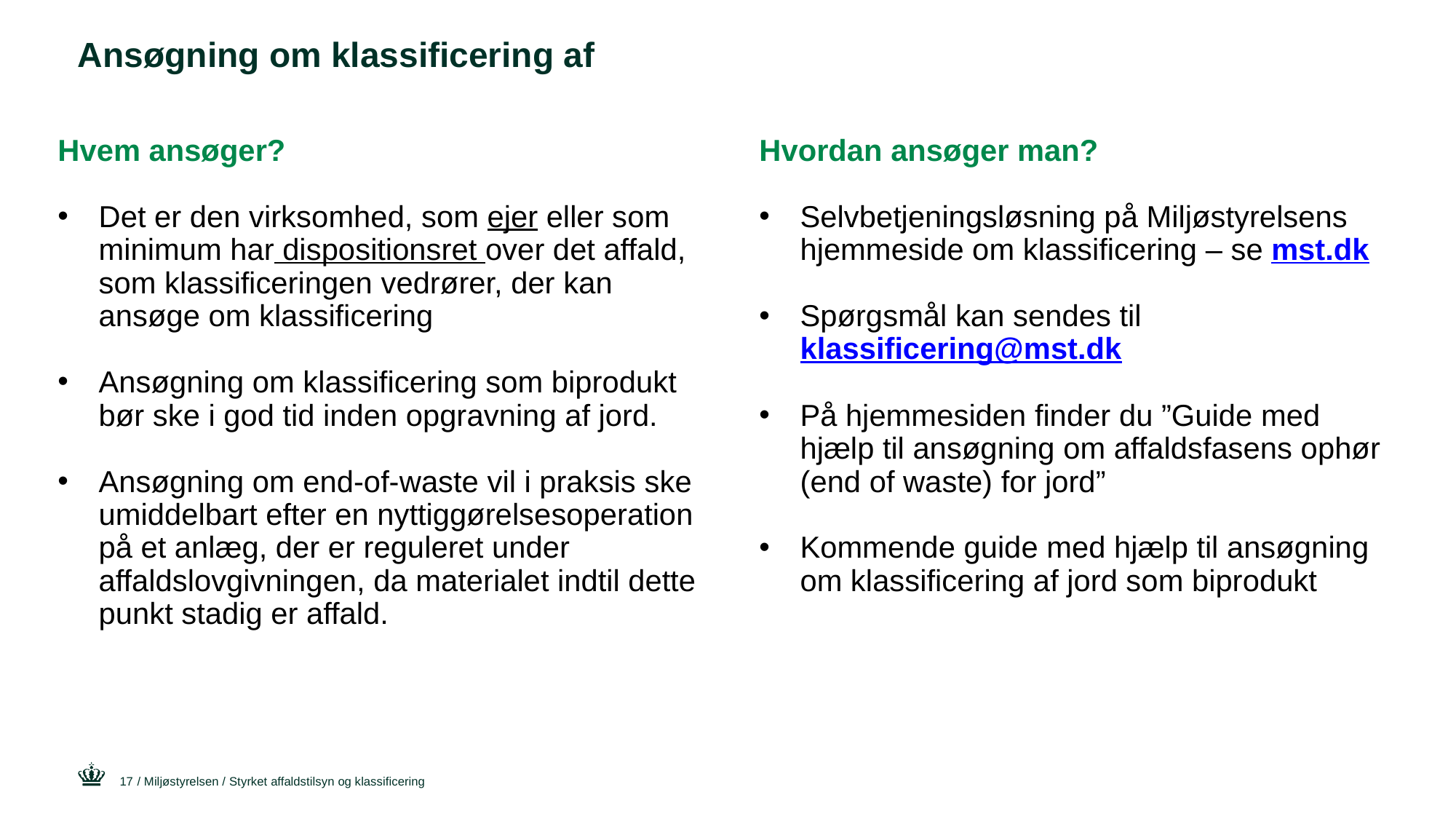

# Ansøgning om klassificering af
Hvem ansøger?

Det er den virksomhed, som ejer eller som minimum har dispositionsret over det affald, som klassificeringen vedrører, der kan ansøge om klassificering

Ansøgning om klassificering som biprodukt bør ske i god tid inden opgravning af jord.

Ansøgning om end-of-waste vil i praksis ske umiddelbart efter en nyttiggørelsesoperation på et anlæg, der er reguleret under affaldslovgivningen, da materialet indtil dette punkt stadig er affald.

Hvordan ansøger man?

Selvbetjeningsløsning på Miljøstyrelsens hjemmeside om klassificering – se mst.dk

Spørgsmål kan sendes til klassificering@mst.dk

På hjemmesiden finder du ”Guide med hjælp til ansøgning om affaldsfasens ophør (end of waste) for jord”

Kommende guide med hjælp til ansøgning om klassificering af jord som biprodukt
17
/ Miljøstyrelsen / Styrket affaldstilsyn og klassificering